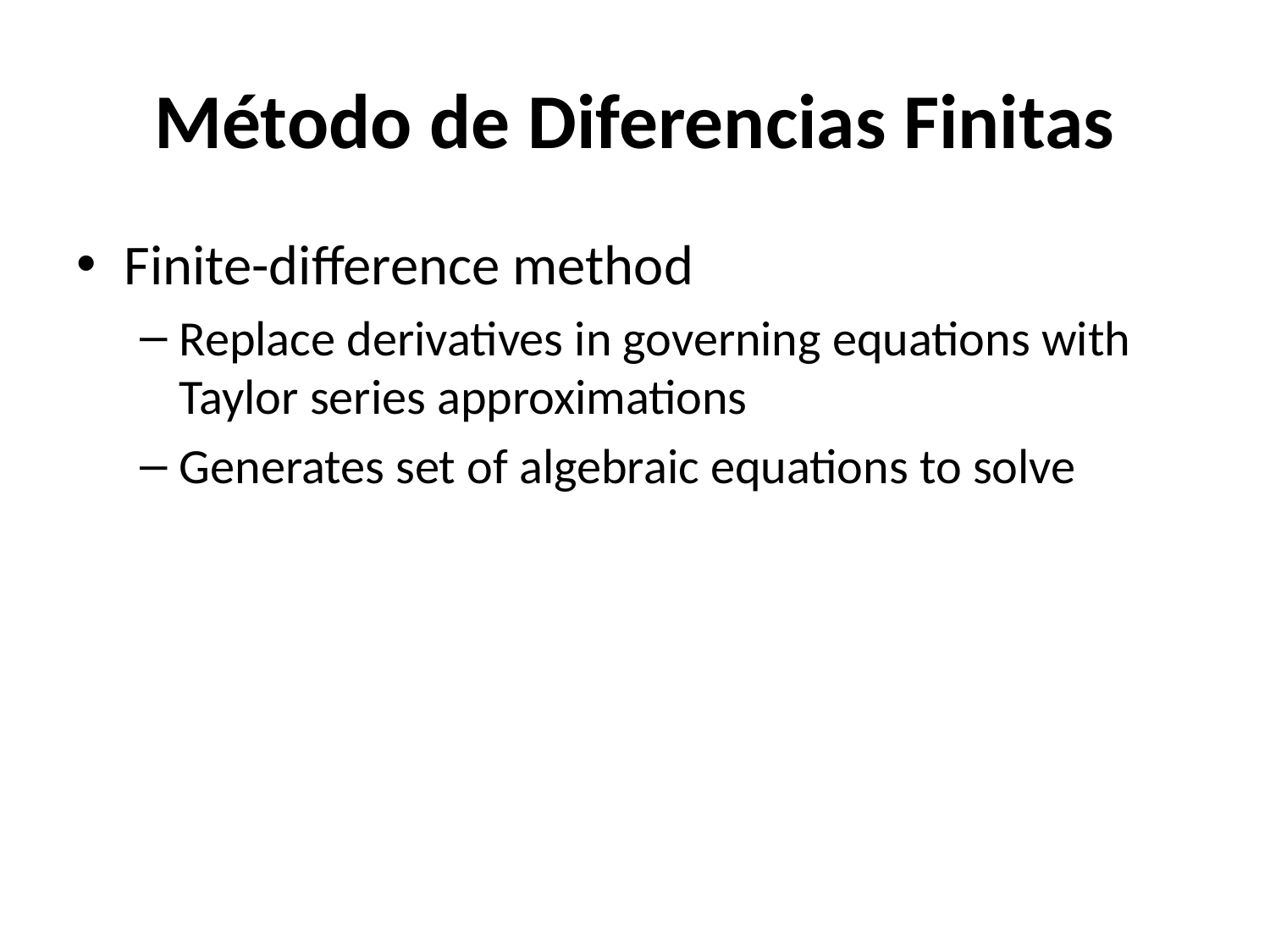

# Método de Diferencias Finitas
Finite-difference method
Replace derivatives in governing equations with Taylor series approximations
Generates set of algebraic equations to solve